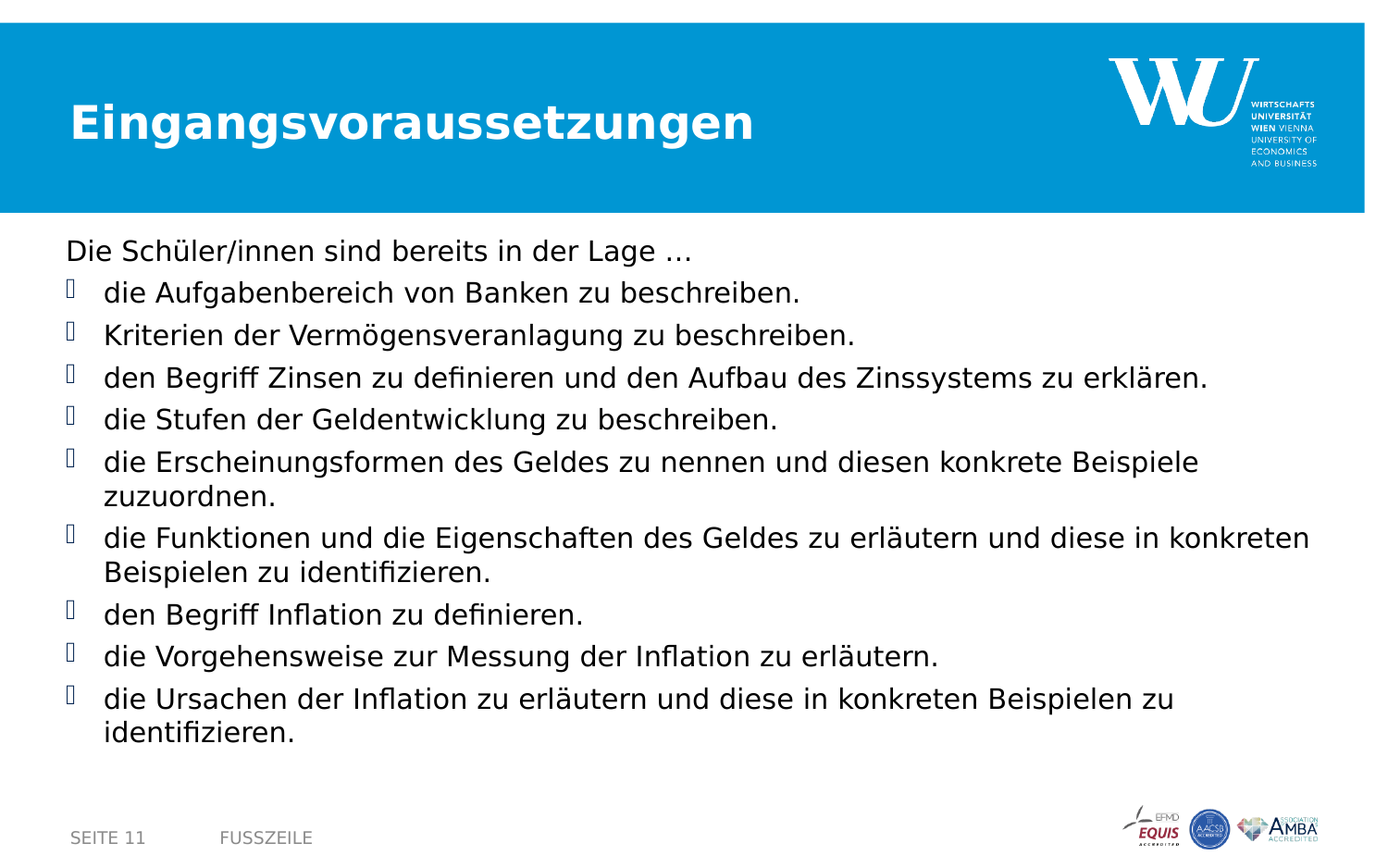

# Eingangsvoraussetzungen
Die Schüler/innen sind bereits in der Lage …
die Aufgabenbereich von Banken zu beschreiben.
Kriterien der Vermögensveranlagung zu beschreiben.
den Begriff Zinsen zu definieren und den Aufbau des Zinssystems zu erklären.
die Stufen der Geldentwicklung zu beschreiben.
die Erscheinungsformen des Geldes zu nennen und diesen konkrete Beispiele zuzuordnen.
die Funktionen und die Eigenschaften des Geldes zu erläutern und diese in konkreten Beispielen zu identifizieren.
den Begriff Inflation zu definieren.
die Vorgehensweise zur Messung der Inflation zu erläutern.
die Ursachen der Inflation zu erläutern und diese in konkreten Beispielen zu identifizieren.
SEITE 11
Fusszeile